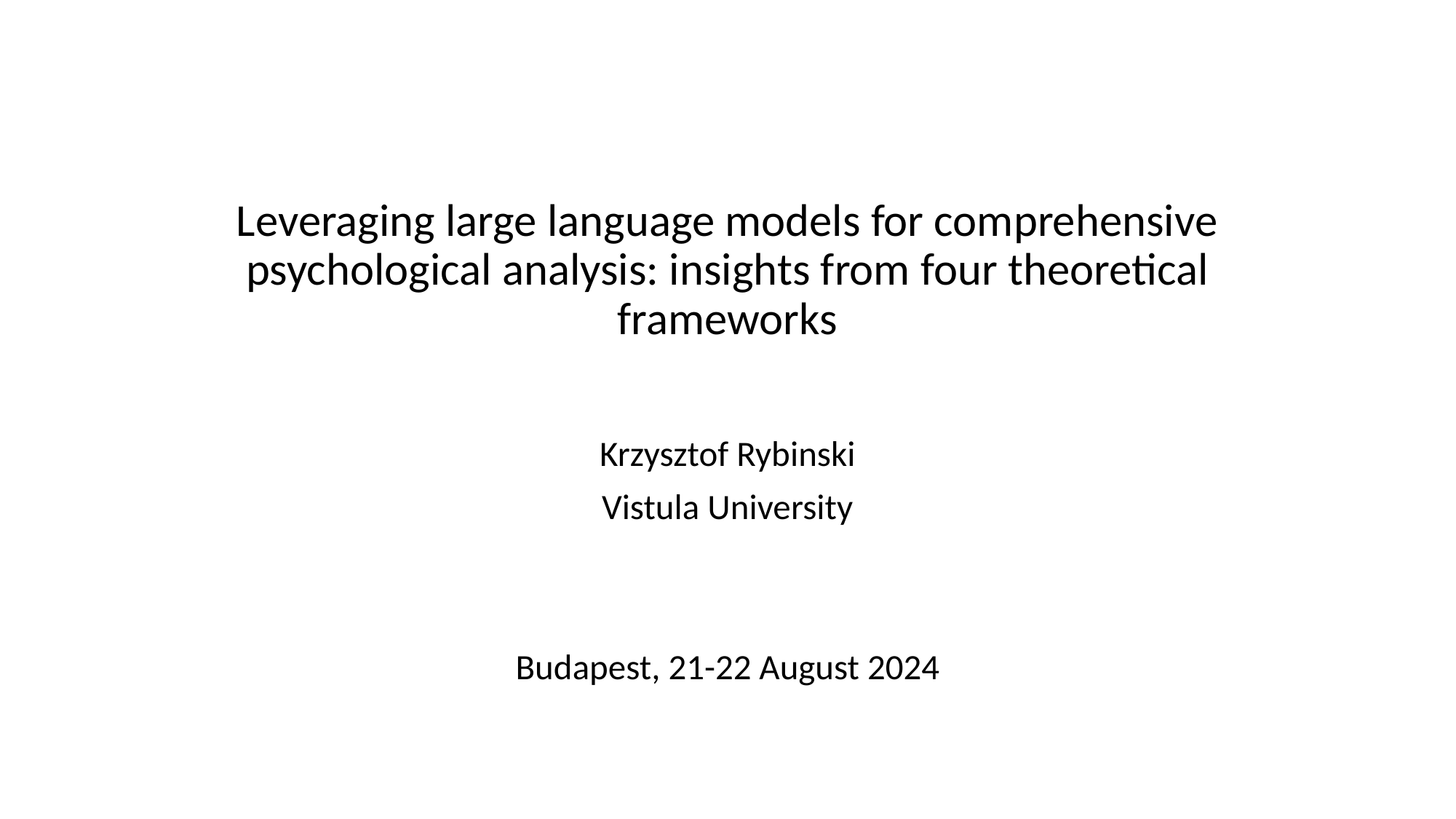

# Leveraging large language models for comprehensive psychological analysis: insights from four theoretical frameworks
Krzysztof Rybinski
Vistula University

Budapest, 21-22 August 2024